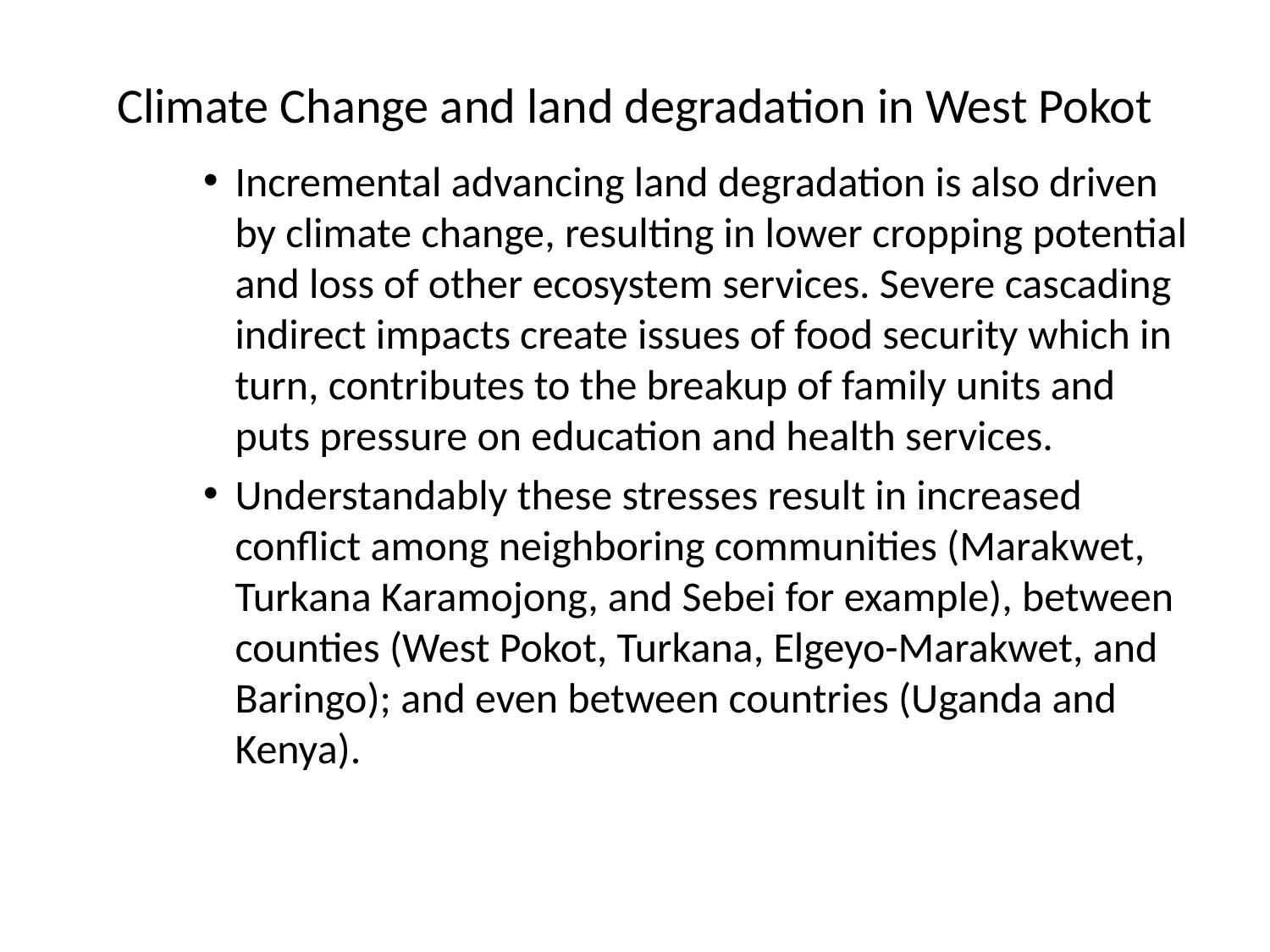

# Climate Change and land degradation in West Pokot
Incremental advancing land degradation is also driven by climate change, resulting in lower cropping potential and loss of other ecosystem services. Severe cascading indirect impacts create issues of food security which in turn, contributes to the breakup of family units and puts pressure on education and health services.
Understandably these stresses result in increased conflict among neighboring communities (Marakwet, Turkana Karamojong, and Sebei for example), between counties (West Pokot, Turkana, Elgeyo-Marakwet, and Baringo); and even between countries (Uganda and Kenya).